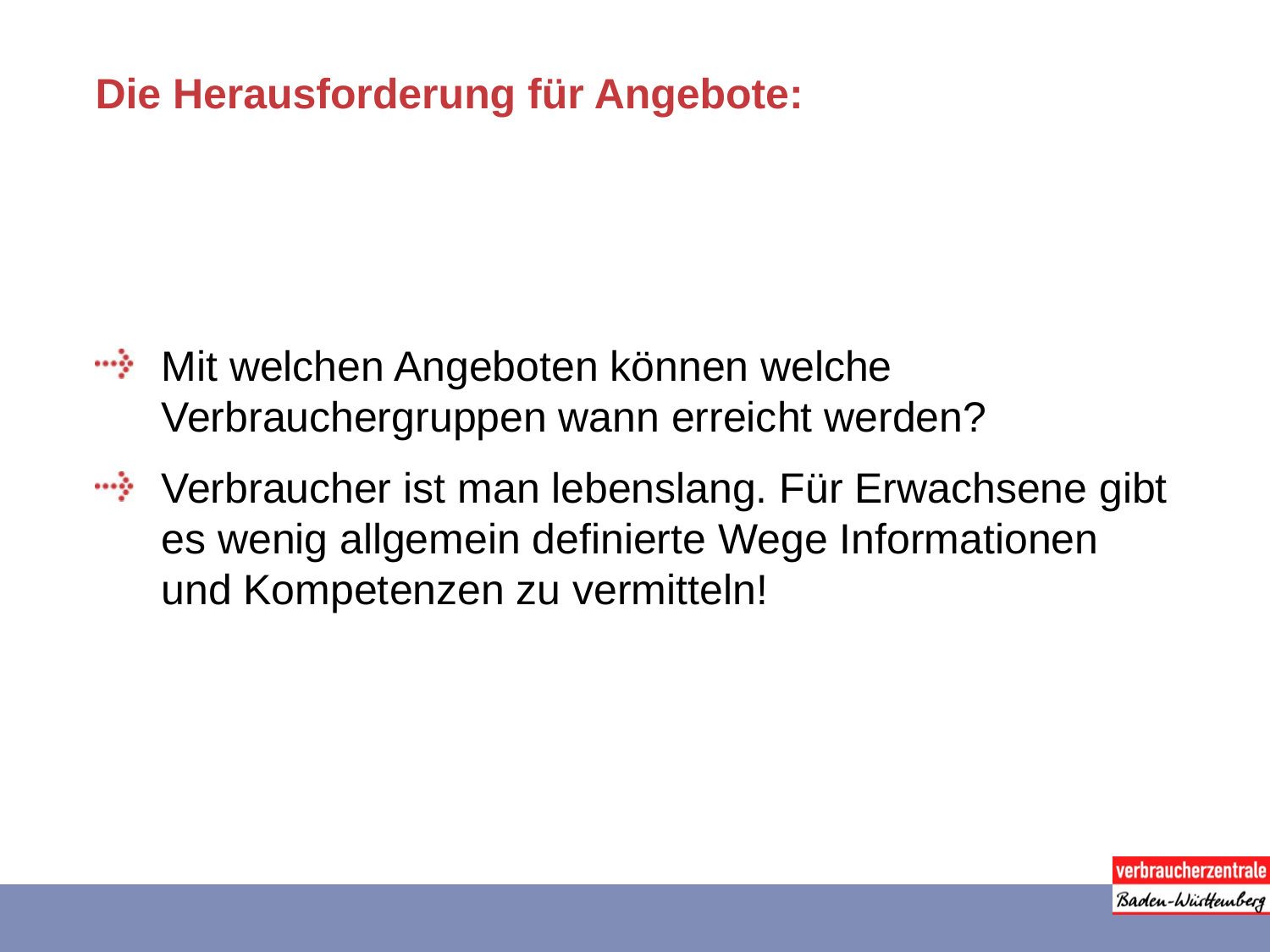

# Die Herausforderung für Angebote:
Mit welchen Angeboten können welche Verbrauchergruppen wann erreicht werden?
Verbraucher ist man lebenslang. Für Erwachsene gibt es wenig allgemein definierte Wege Informationen und Kompetenzen zu vermitteln!